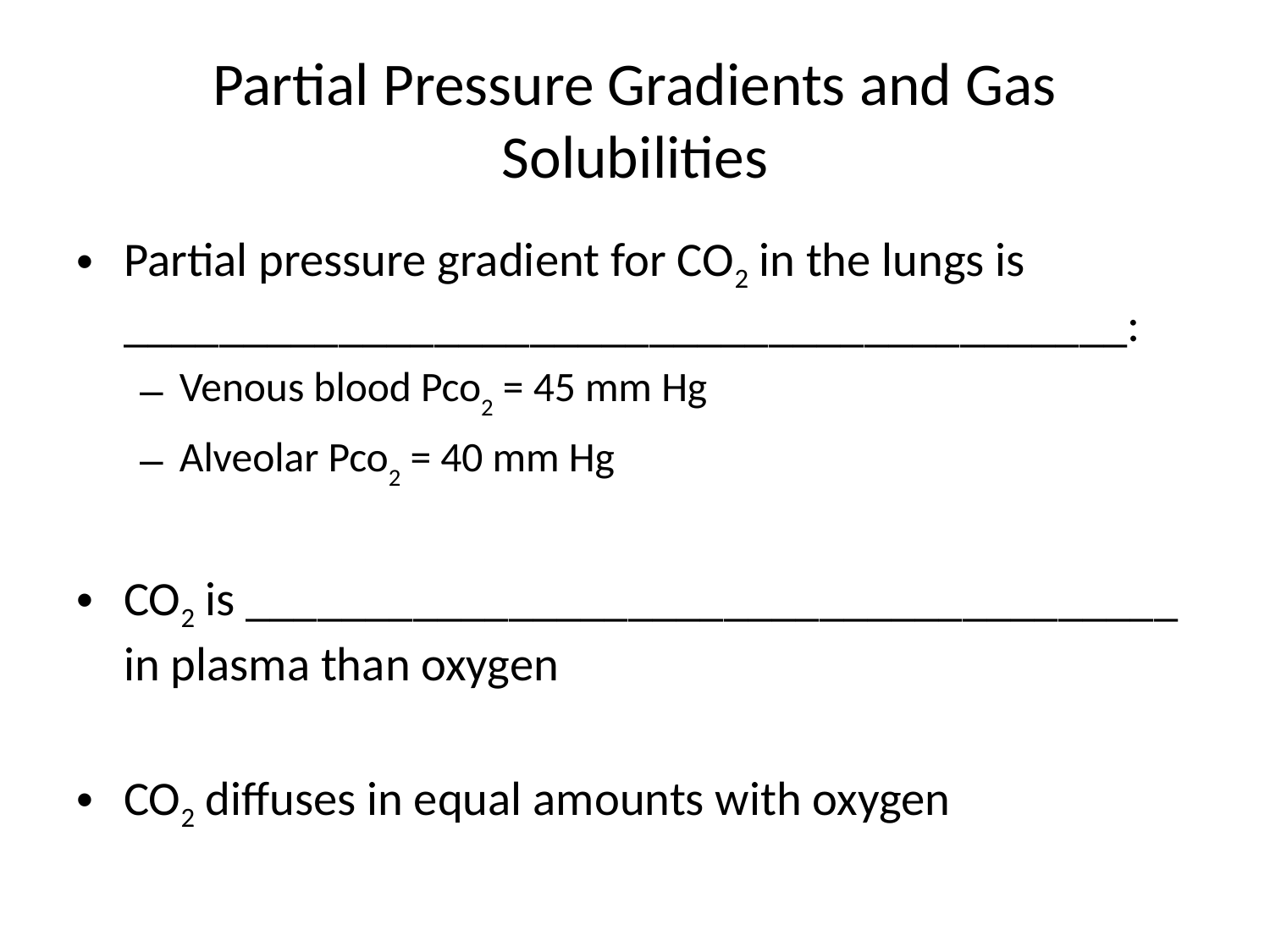

# Partial Pressure Gradients and Gas Solubilities
Partial pressure gradient for CO2 in the lungs is __________________________________________:
Venous blood Pco2 = 45 mm Hg
Alveolar Pco2 = 40 mm Hg

CO2 is _______________________________________ in plasma than oxygen

CO2 diffuses in equal amounts with oxygen